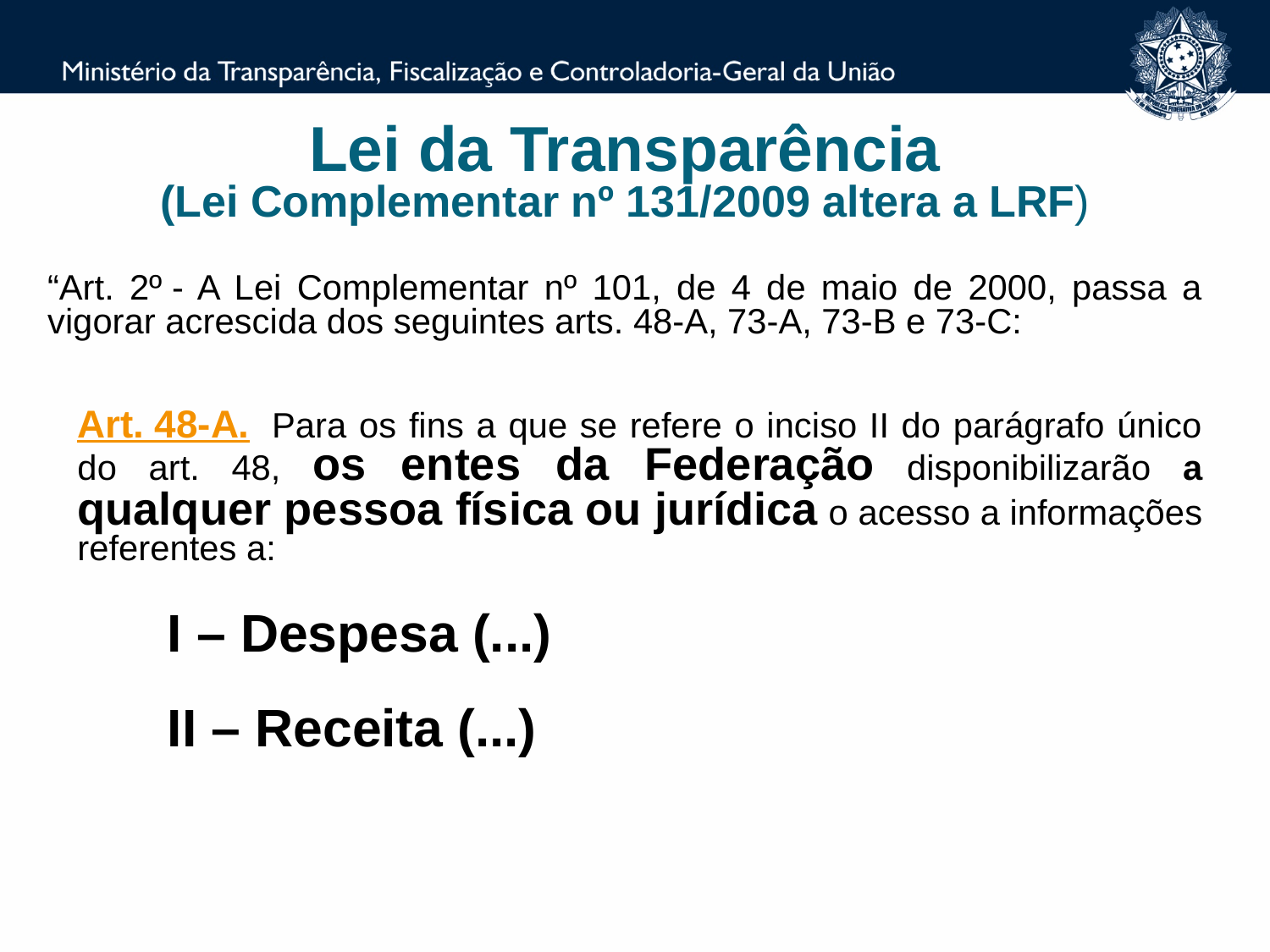

Lei da Transparência
(Lei Complementar nº 131/2009 altera a LRF)

“Art. 2º - A Lei Complementar nº 101, de 4 de maio de 2000, passa a vigorar acrescida dos seguintes arts. 48-A, 73-A, 73-B e 73-C:

Art. 48-A.  Para os fins a que se refere o inciso II do parágrafo único do art. 48, os entes da Federação disponibilizarão a qualquer pessoa física ou jurídica o acesso a informações referentes a:
I – Despesa (...)
II – Receita (...)